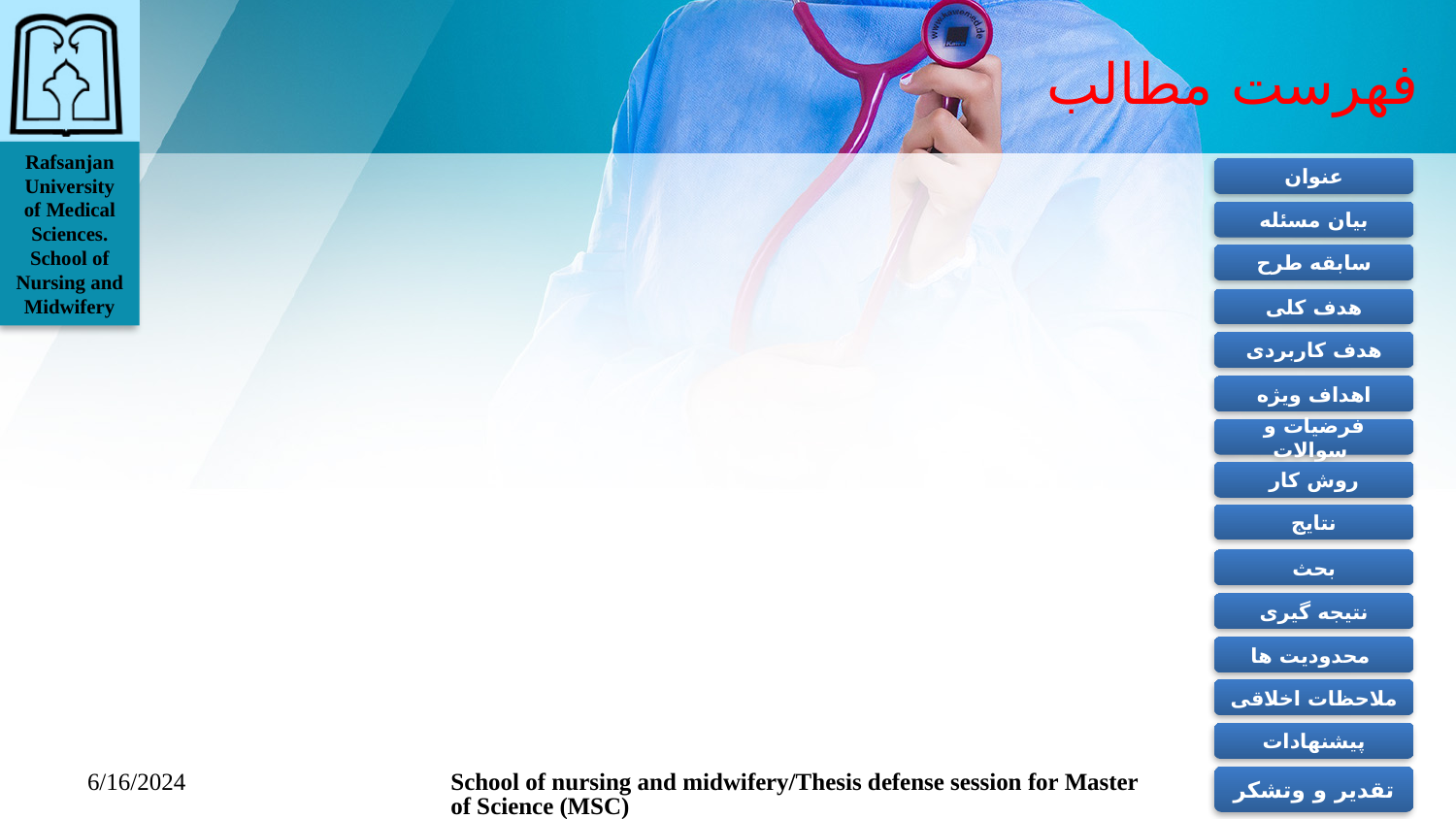

# فهرست مطالب
عنوان
بیان مسئله
سابقه طرح
هدف کلی
هدف کاربردی
اهداف ویژه
فرضیات و سوالات
روش کار
نتایج
بحث
نتیجه گیری
محدودیت ها
ملاحظات اخلاقی
پیشنهادات
2
6/16/2024
School of nursing and midwifery/Thesis defense session for Master of Science (MSC)
تقدیر و وتشکر